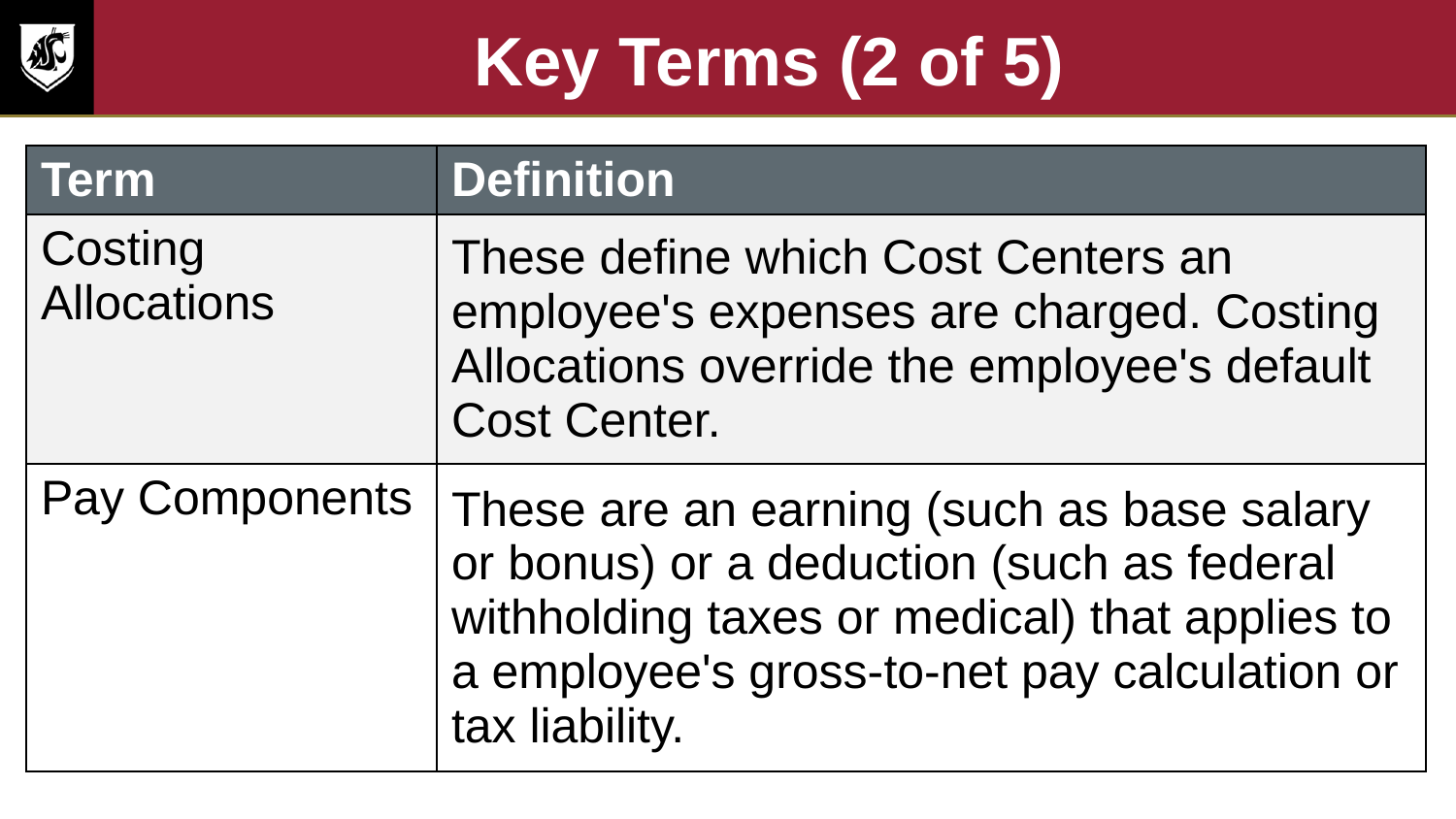

# Key Terms (2 of 5)
| Term | Definition |
| --- | --- |
| Costing Allocations | These define which Cost Centers an employee's expenses are charged. Costing Allocations override the employee's default Cost Center. |
| Pay Components | These are an earning (such as base salary or bonus) or a deduction (such as federal withholding taxes or medical) that applies to a employee's gross-to-net pay calculation or tax liability. |